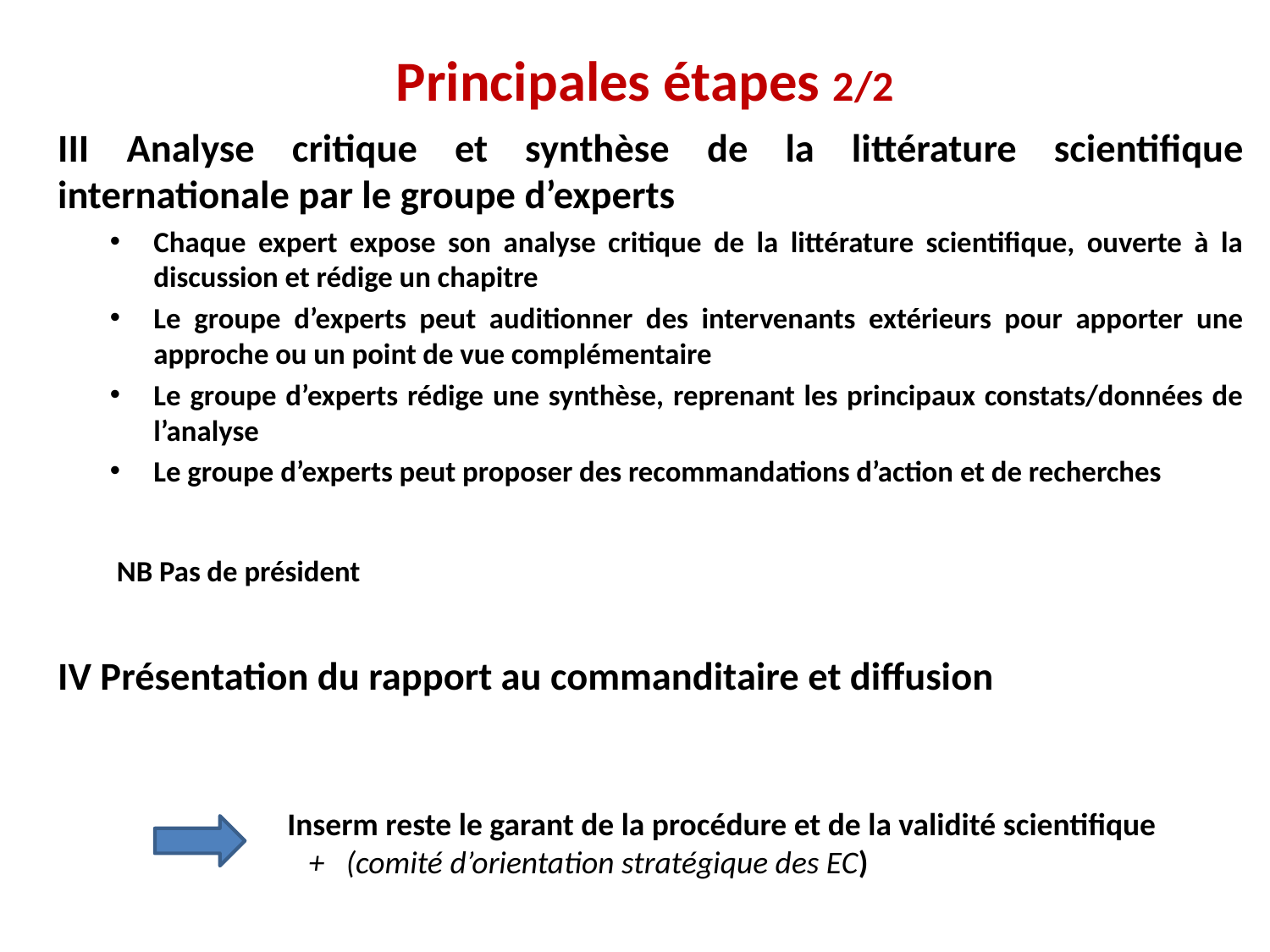

# Principales étapes 2/2
III Analyse critique et synthèse de la littérature scientifique internationale par le groupe d’experts
Chaque expert expose son analyse critique de la littérature scientifique, ouverte à la discussion et rédige un chapitre
Le groupe d’experts peut auditionner des intervenants extérieurs pour apporter une approche ou un point de vue complémentaire
Le groupe d’experts rédige une synthèse, reprenant les principaux constats/données de l’analyse
Le groupe d’experts peut proposer des recommandations d’action et de recherches

NB Pas de président

IV Présentation du rapport au commanditaire et diffusion
Inserm reste le garant de la procédure et de la validité scientifique
   +   (comité d’orientation stratégique des EC)